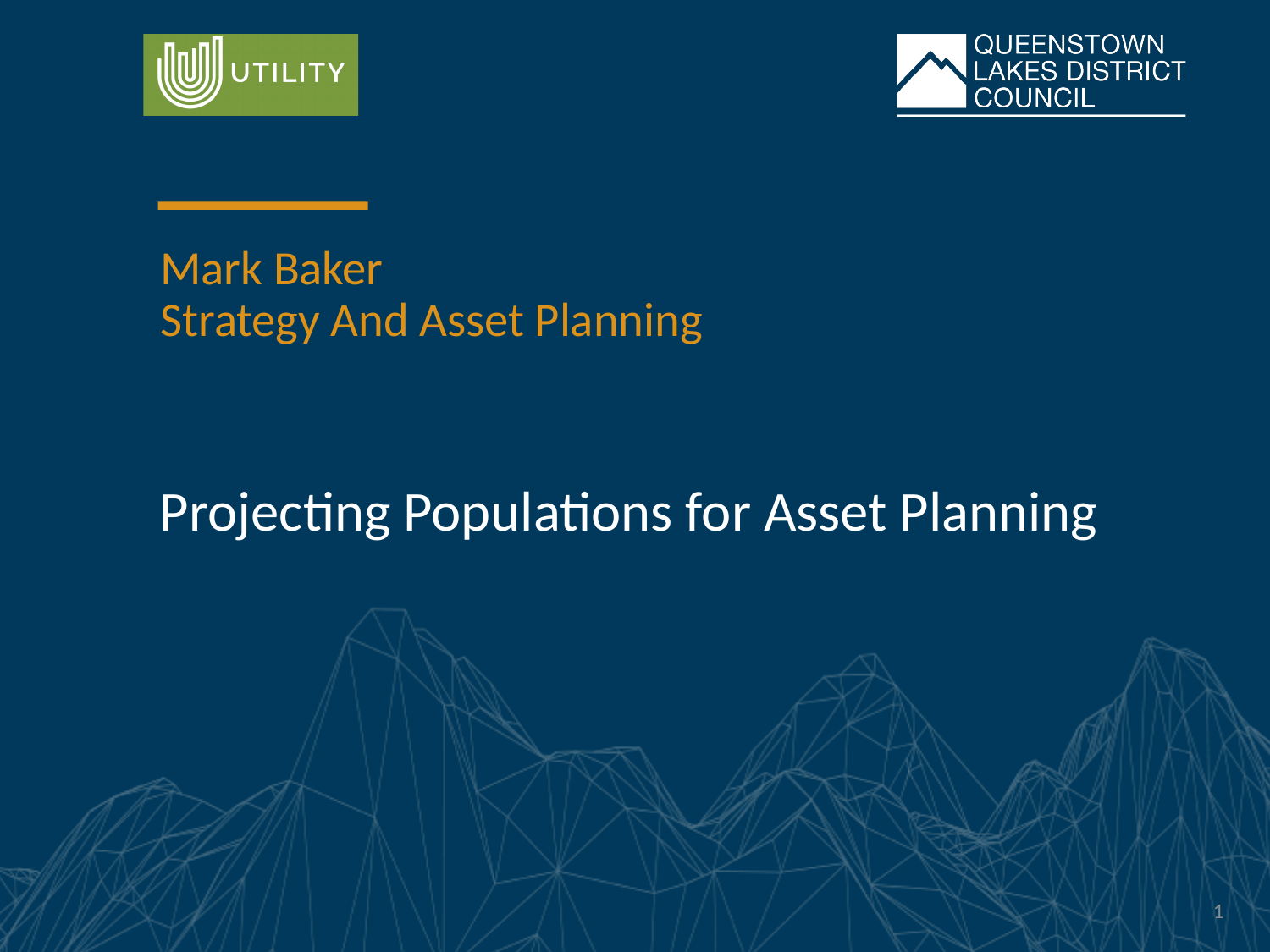

# Mark Baker Strategy And Asset Planning
Projecting Populations for Asset Planning

1